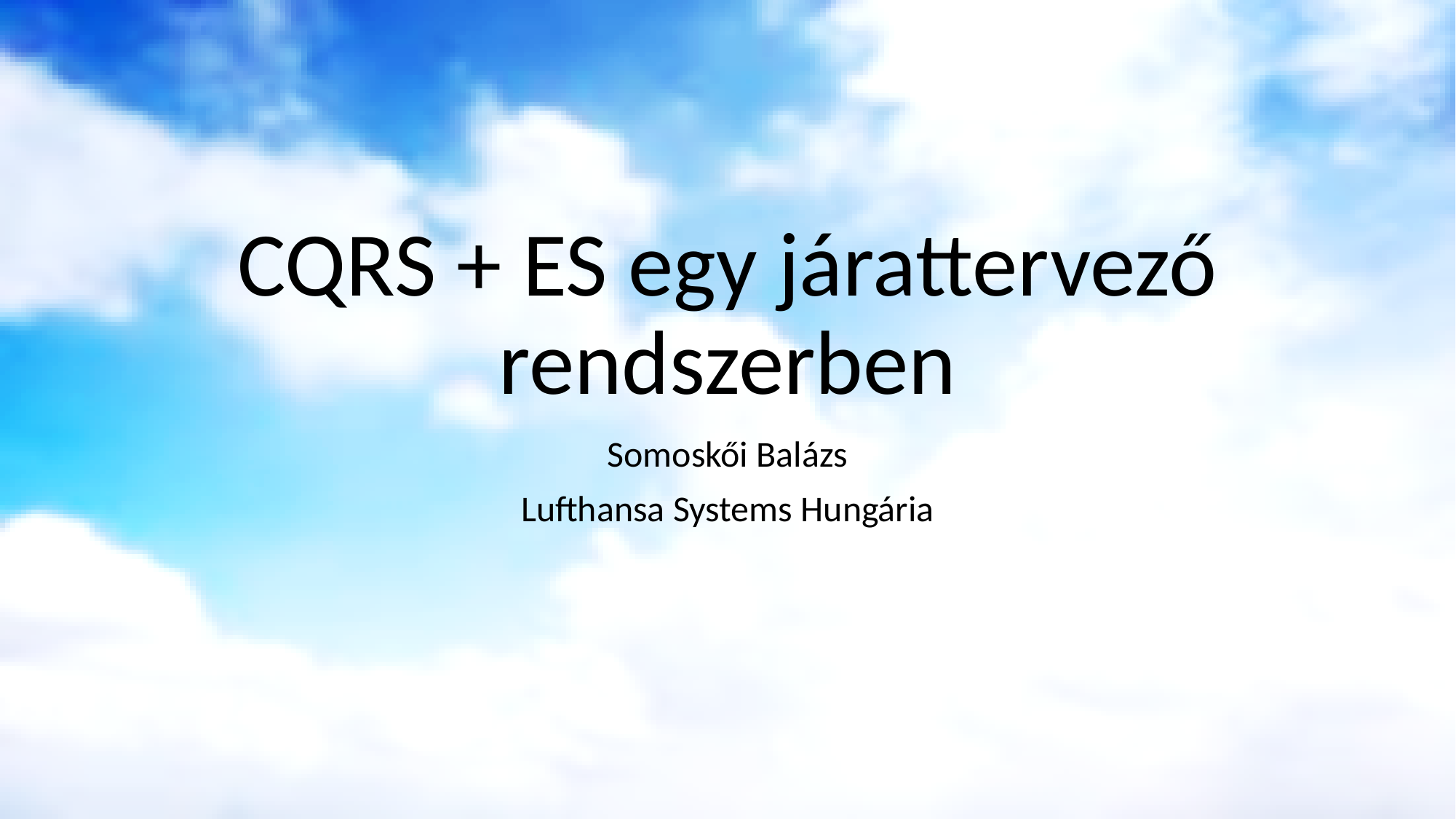

# CQRS + ES egy járattervező rendszerben
Somoskői Balázs
Lufthansa Systems Hungária